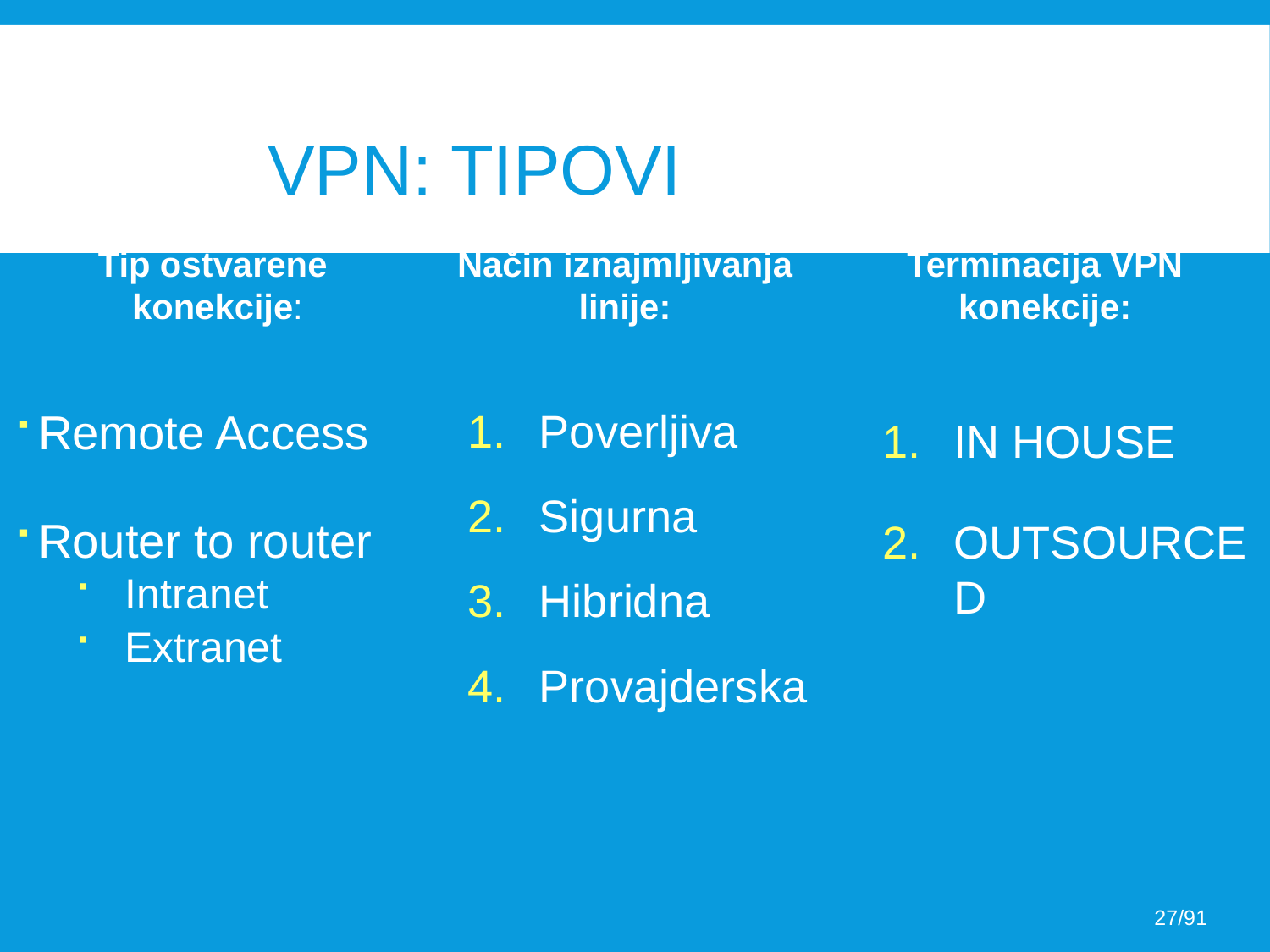

# VPN: Tipovi
Tip ostvarene
konekcije:
Način iznajmljivanja linije:
Terminacija VPN konekcije:
Remote Access
Router to router
Intranet
Extranet
Poverljiva
Sigurna
Hibridna
Provajderska
IN HOUSE
OUTSOURCED
27/91